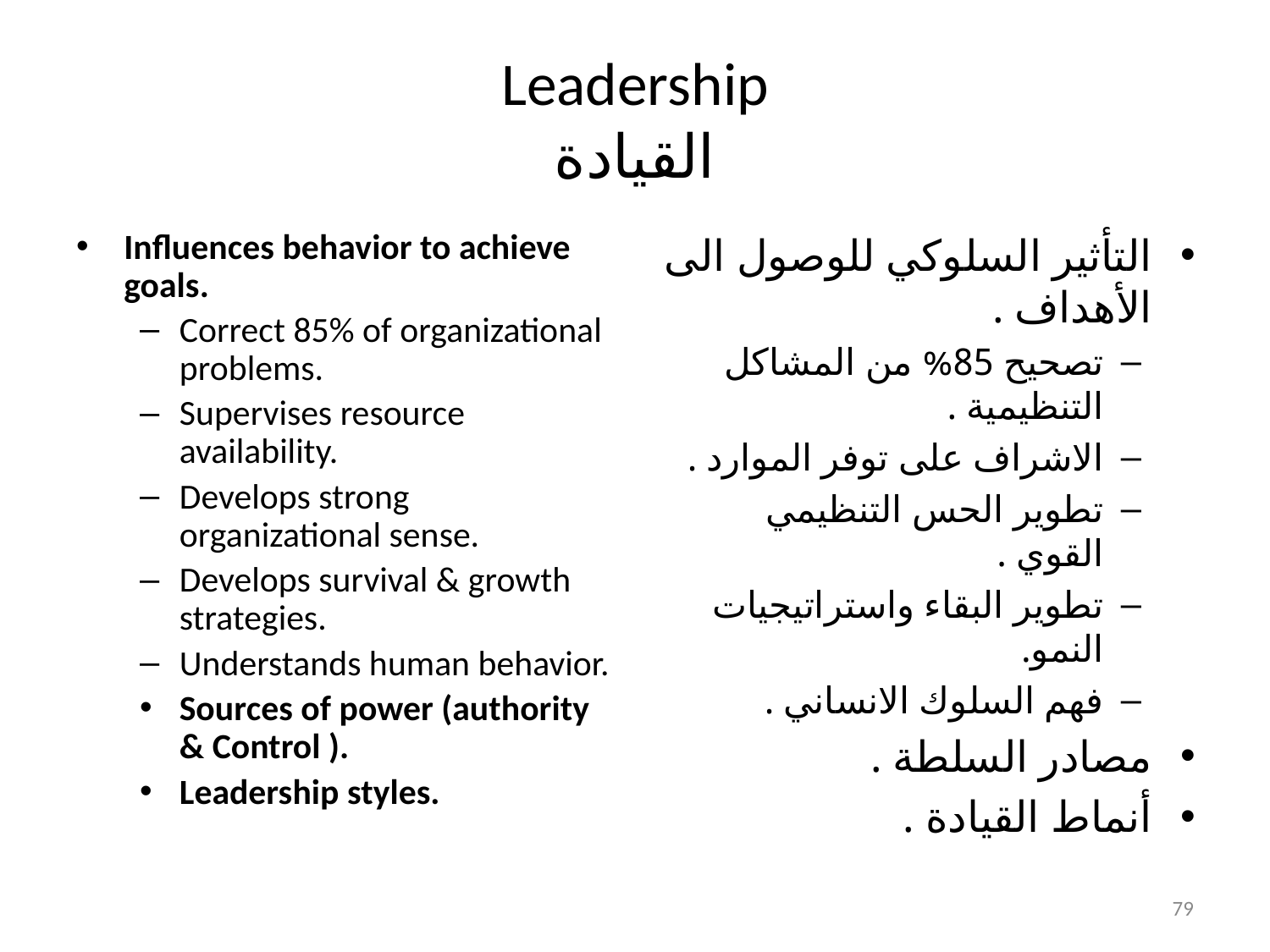

# Leadership القيادة
Influences behavior to achieve goals.
Correct 85% of organizational problems.
Supervises resource availability.
Develops strong organizational sense.
Develops survival & growth strategies.
Understands human behavior.
Sources of power (authority & Control ).
Leadership styles.
التأثير السلوكي للوصول الى الأهداف .
تصحيح 85% من المشاكل التنظيمية .
الاشراف على توفر الموارد .
تطوير الحس التنظيمي القوي .
تطوير البقاء واستراتيجيات النمو.
فهم السلوك الانساني .
مصادر السلطة .
أنماط القيادة .
79